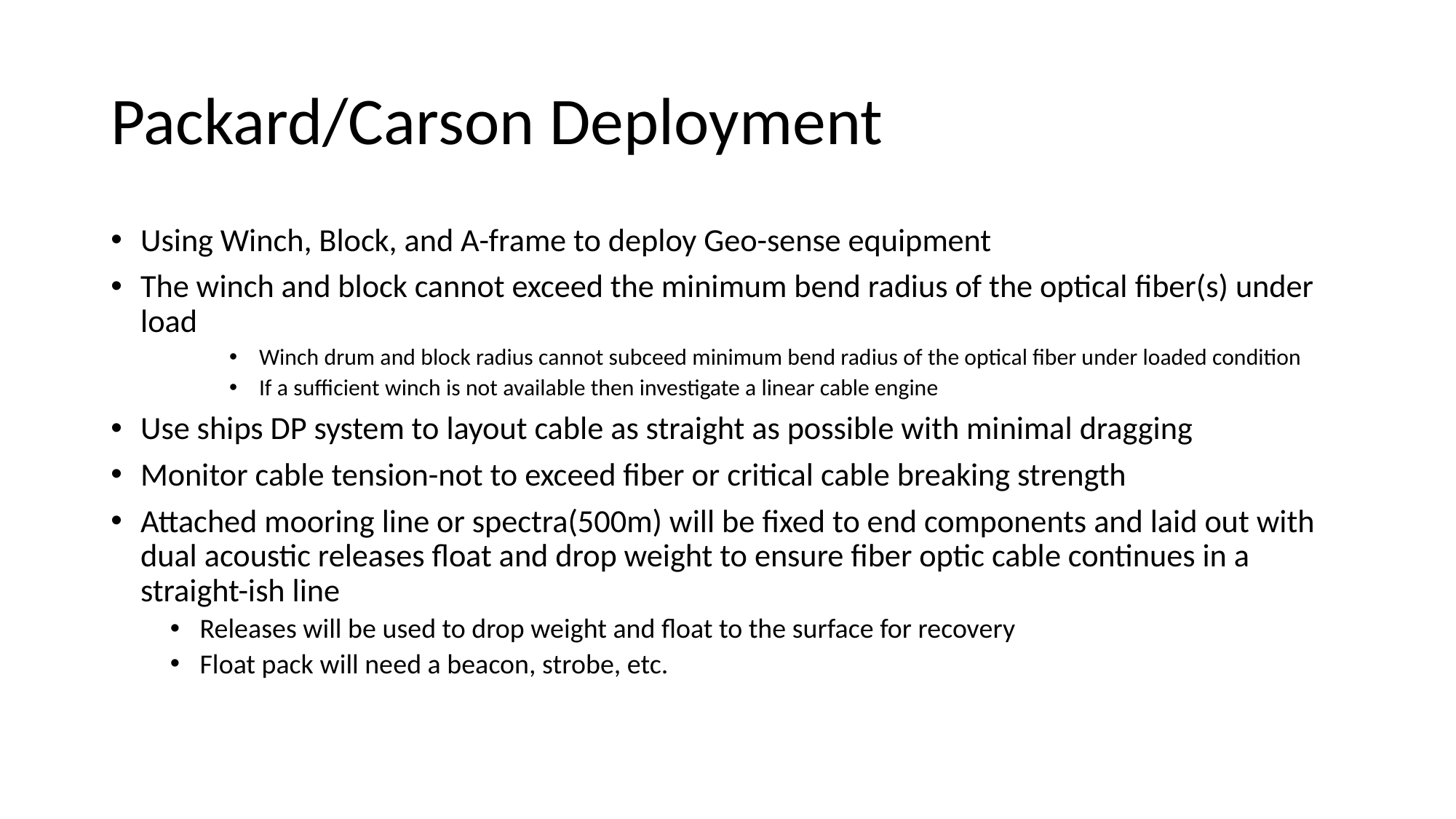

# Packard/Carson Deployment
Using Winch, Block, and A-frame to deploy Geo-sense equipment
The winch and block cannot exceed the minimum bend radius of the optical fiber(s) under load
Winch drum and block radius cannot subceed minimum bend radius of the optical fiber under loaded condition
If a sufficient winch is not available then investigate a linear cable engine
Use ships DP system to layout cable as straight as possible with minimal dragging
Monitor cable tension-not to exceed fiber or critical cable breaking strength
Attached mooring line or spectra(500m) will be fixed to end components and laid out with dual acoustic releases float and drop weight to ensure fiber optic cable continues in a straight-ish line
Releases will be used to drop weight and float to the surface for recovery
Float pack will need a beacon, strobe, etc.